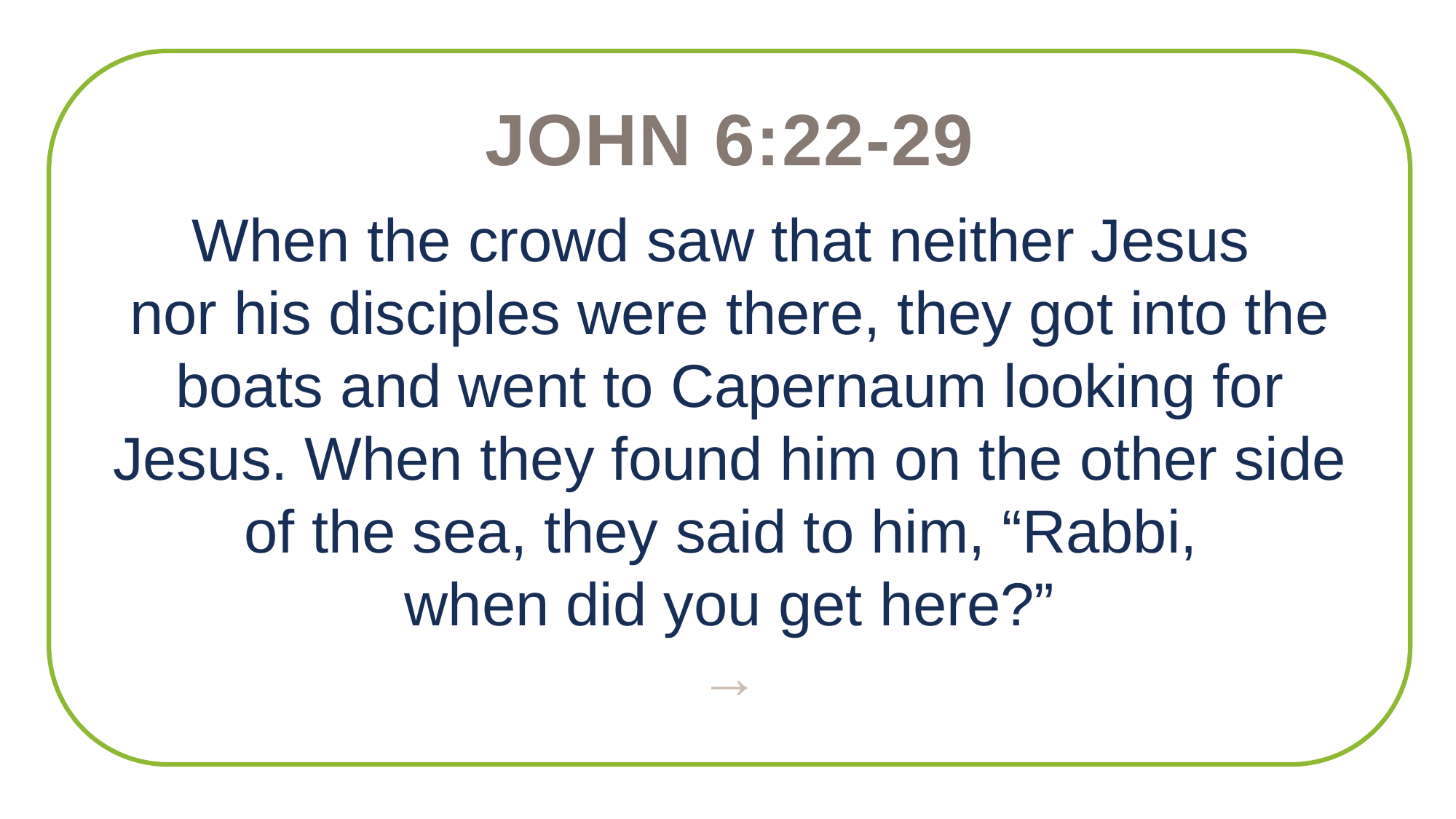

John 6:22-29
When the crowd saw that neither Jesus
nor his disciples were there, they got into the boats and went to Capernaum looking for Jesus. When they found him on the other side of the sea, they said to him, “Rabbi,
when did you get here?”
→